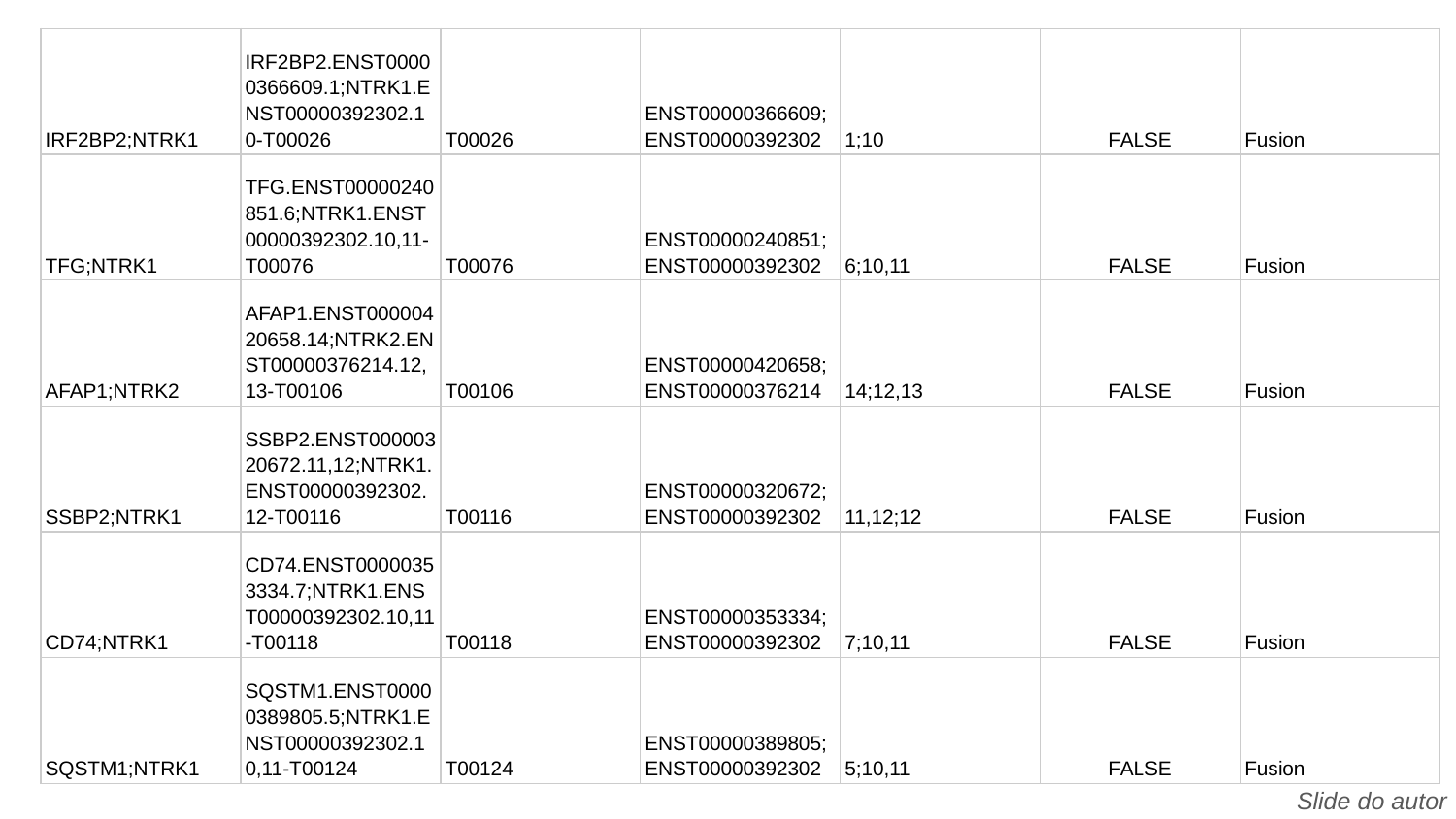

| IRF2BP2;NTRK1 | IRF2BP2.ENST00000366609.1;NTRK1.ENST00000392302.10-T00026 | T00026 | ENST00000366609;ENST00000392302 | 1;10 | FALSE | Fusion |
| --- | --- | --- | --- | --- | --- | --- |
| TFG;NTRK1 | TFG.ENST00000240851.6;NTRK1.ENST00000392302.10,11-T00076 | T00076 | ENST00000240851;ENST00000392302 | 6;10,11 | FALSE | Fusion |
| AFAP1;NTRK2 | AFAP1.ENST00000420658.14;NTRK2.ENST00000376214.12,13-T00106 | T00106 | ENST00000420658;ENST00000376214 | 14;12,13 | FALSE | Fusion |
| SSBP2;NTRK1 | SSBP2.ENST00000320672.11,12;NTRK1.ENST00000392302.12-T00116 | T00116 | ENST00000320672;ENST00000392302 | 11,12;12 | FALSE | Fusion |
| CD74;NTRK1 | CD74.ENST00000353334.7;NTRK1.ENST00000392302.10,11-T00118 | T00118 | ENST00000353334;ENST00000392302 | 7;10,11 | FALSE | Fusion |
| SQSTM1;NTRK1 | SQSTM1.ENST00000389805.5;NTRK1.ENST00000392302.10,11-T00124 | T00124 | ENST00000389805;ENST00000392302 | 5;10,11 | FALSE | Fusion |
Slide do autor